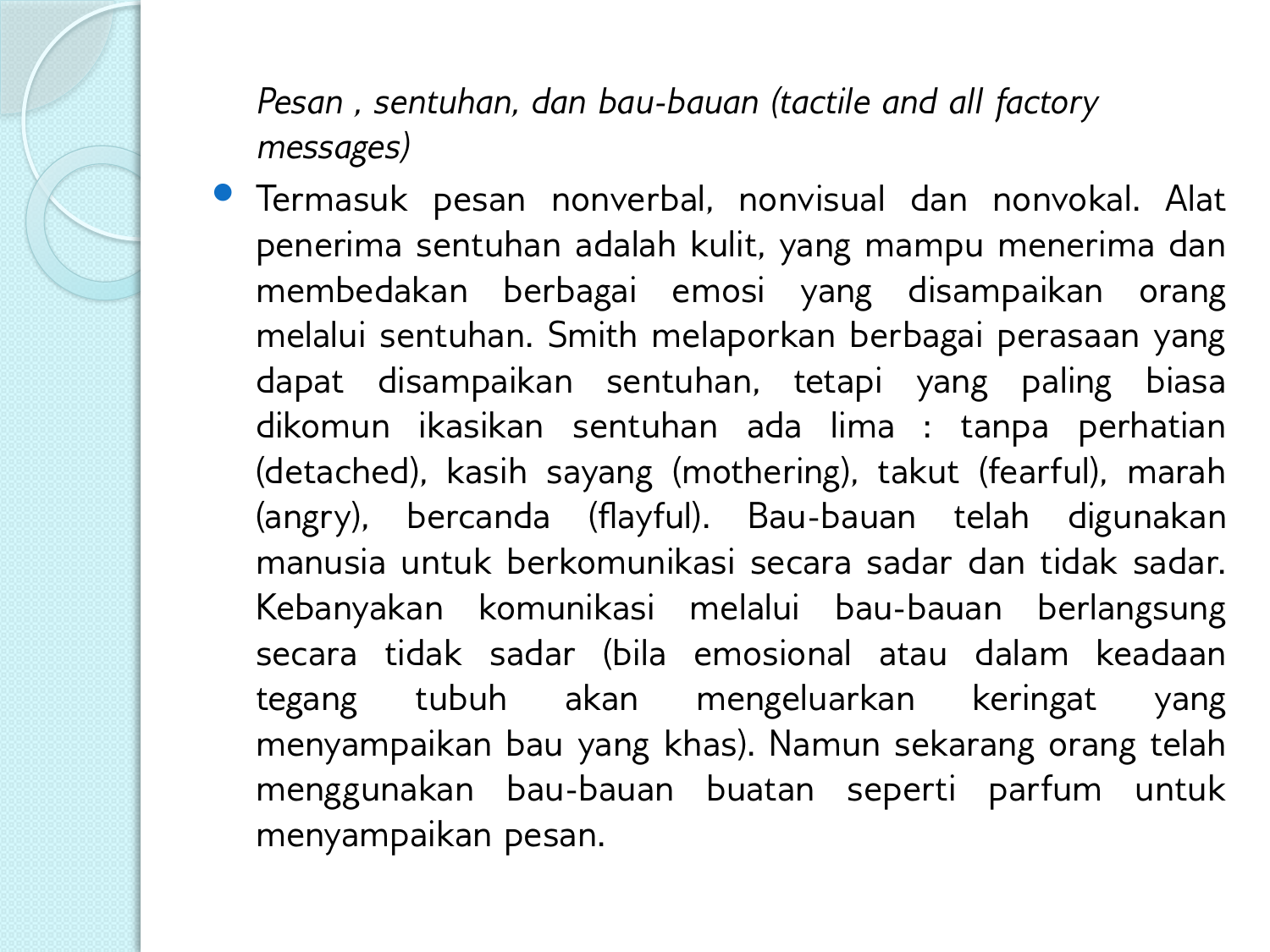

Pesan , sentuhan, dan bau-bauan (tactile and all factory messages)
Termasuk pesan nonverbal, nonvisual dan nonvokal. Alat penerima sentuhan adalah kulit, yang mampu menerima dan membedakan berbagai emosi yang disampaikan orang melalui sentuhan. Smith melaporkan berbagai perasaan yang dapat disampaikan sentuhan, tetapi yang paling biasa dikomun ikasikan sentuhan ada lima : tanpa perhatian (detached), kasih sayang (mothering), takut (fearful), marah (angry), bercanda (flayful). Bau-bauan telah digunakan manusia untuk berkomunikasi secara sadar dan tidak sadar. Kebanyakan komunikasi melalui bau-bauan berlangsung secara tidak sadar (bila emosional atau dalam keadaan tegang tubuh akan mengeluarkan keringat yang menyampaikan bau yang khas). Namun sekarang orang telah menggunakan bau-bauan buatan seperti parfum untuk menyampaikan pesan.